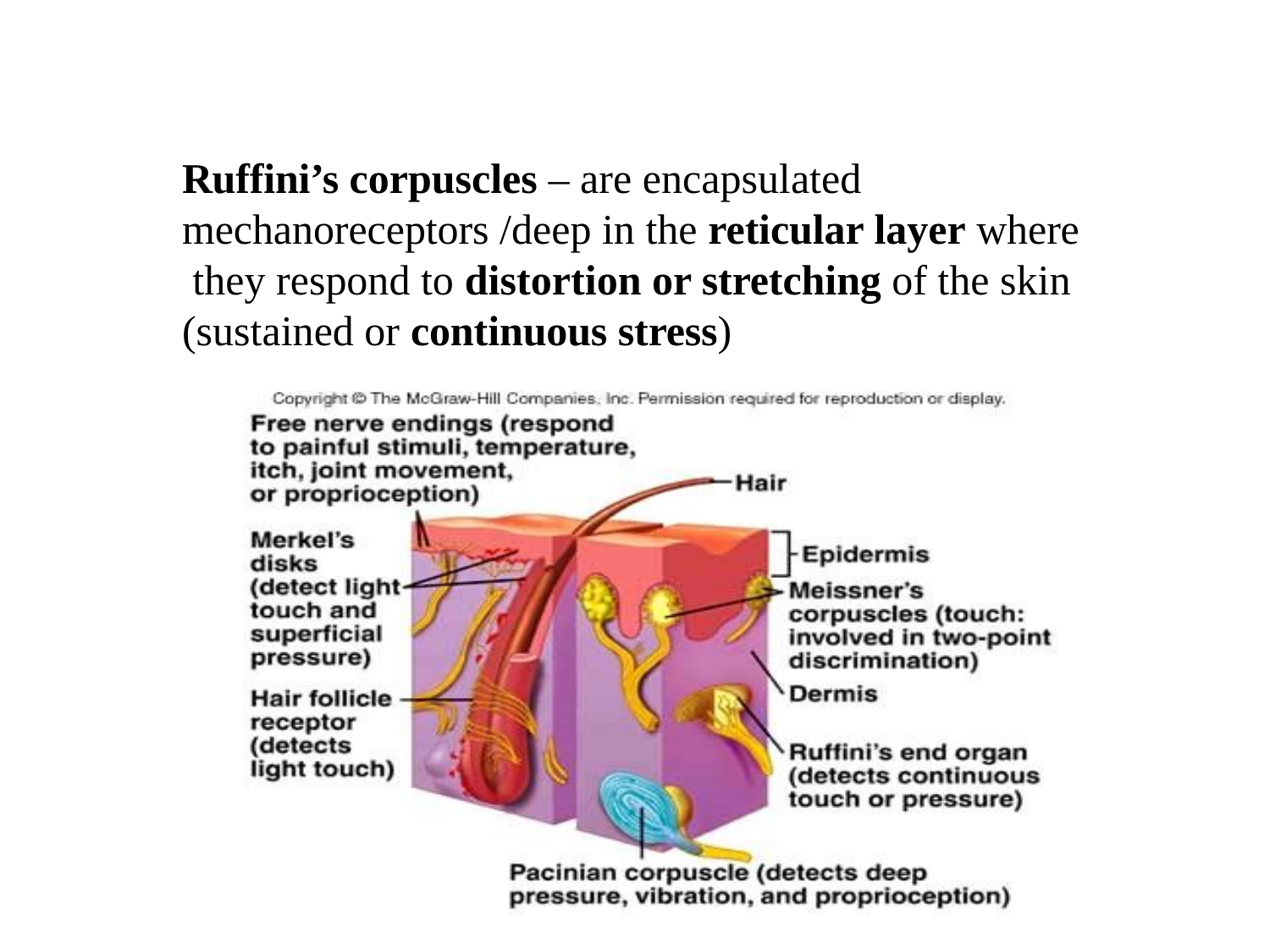

# Ruffini’s corpuscles – are encapsulated  mechanoreceptors /deep in the reticular layer where  they respond to distortion or stretching of the skin  (sustained or continuous stress)